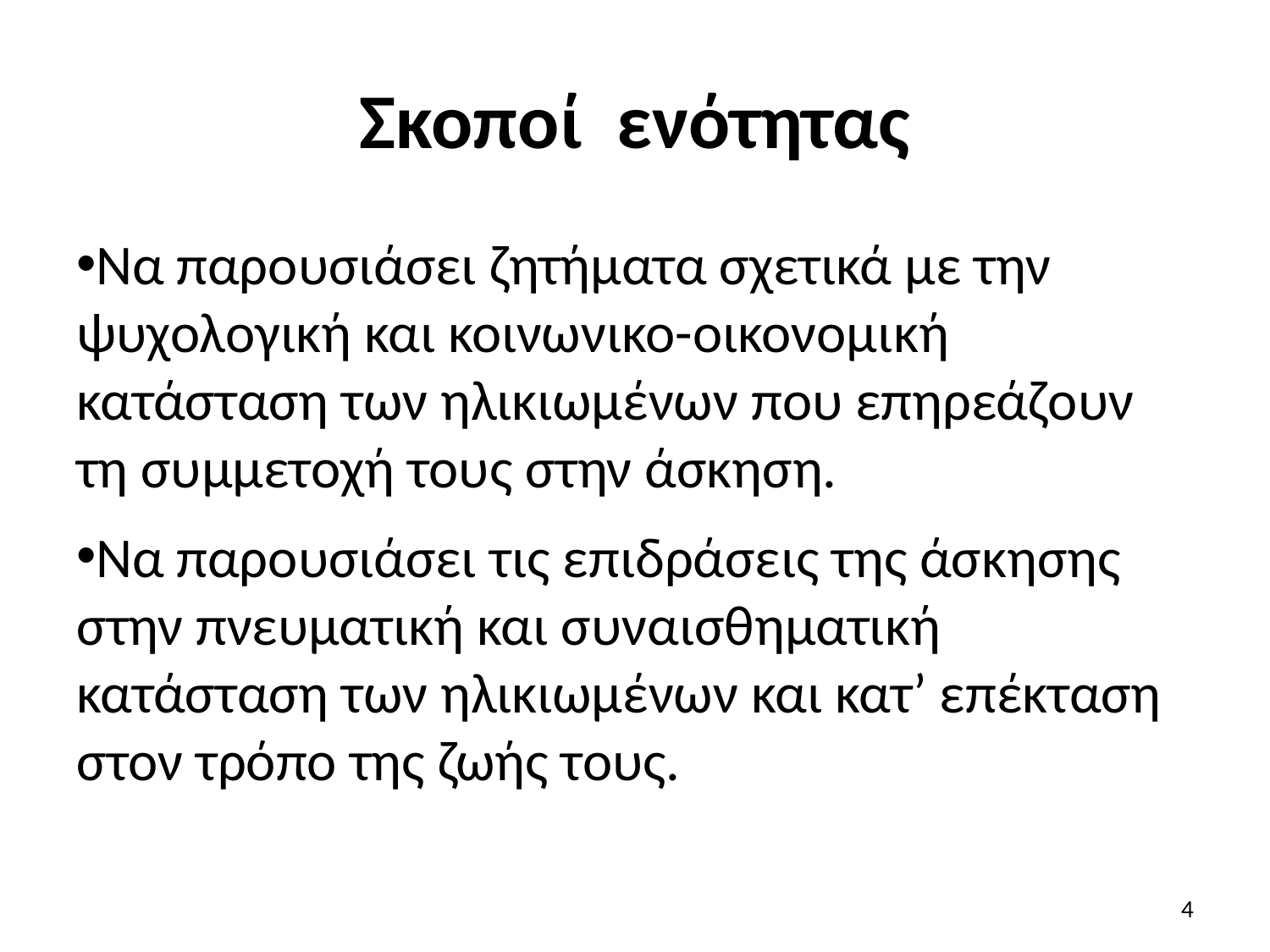

# Σκοποί  ενότητας
Να παρουσιάσει ζητήματα σχετικά με την ψυχολογική και κοινωνικο-οικονομική κατάσταση των ηλικιωμένων που επηρεάζουν τη συμμετοχή τους στην άσκηση.
Να παρουσιάσει τις επιδράσεις της άσκησης στην πνευματική και συναισθηματική κατάσταση των ηλικιωμένων και κατ’ επέκταση στον τρόπο της ζωής τους.
4